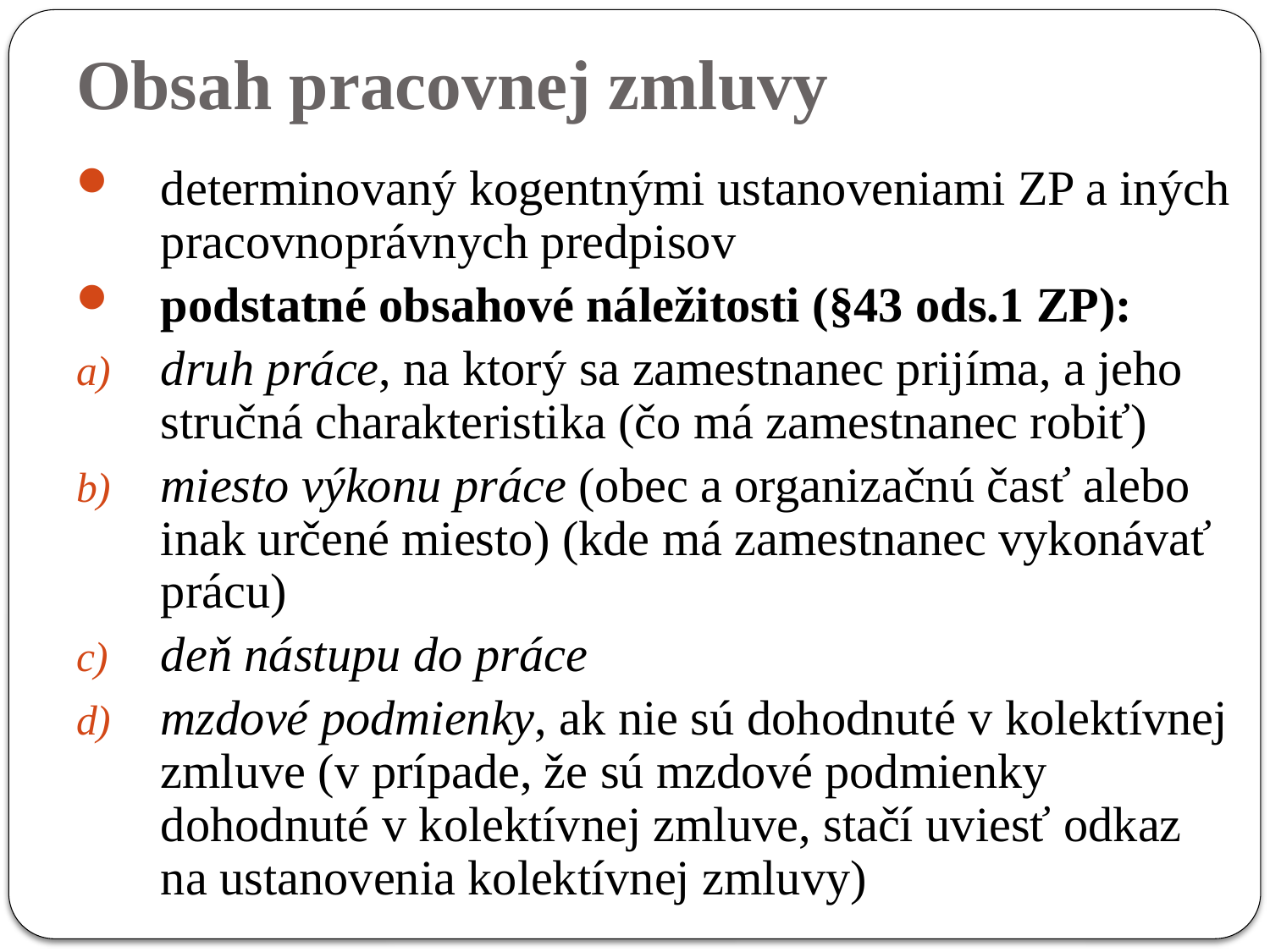

# Obsah pracovnej zmluvy
determinovaný kogentnými ustanoveniami ZP a iných pracovnoprávnych predpisov
podstatné obsahové náležitosti (§43 ods.1 ZP):
druh práce, na ktorý sa zamestnanec prijíma, a jeho stručná charakteristika (čo má zamestnanec robiť)
miesto výkonu práce (obec a organizačnú časť alebo inak určené miesto) (kde má zamestnanec vykonávať prácu)
deň nástupu do práce
mzdové podmienky, ak nie sú dohodnuté v kolektívnej zmluve (v prípade, že sú mzdové podmienky dohodnuté v kolektívnej zmluve, stačí uviesť odkaz na ustanovenia kolektívnej zmluvy)